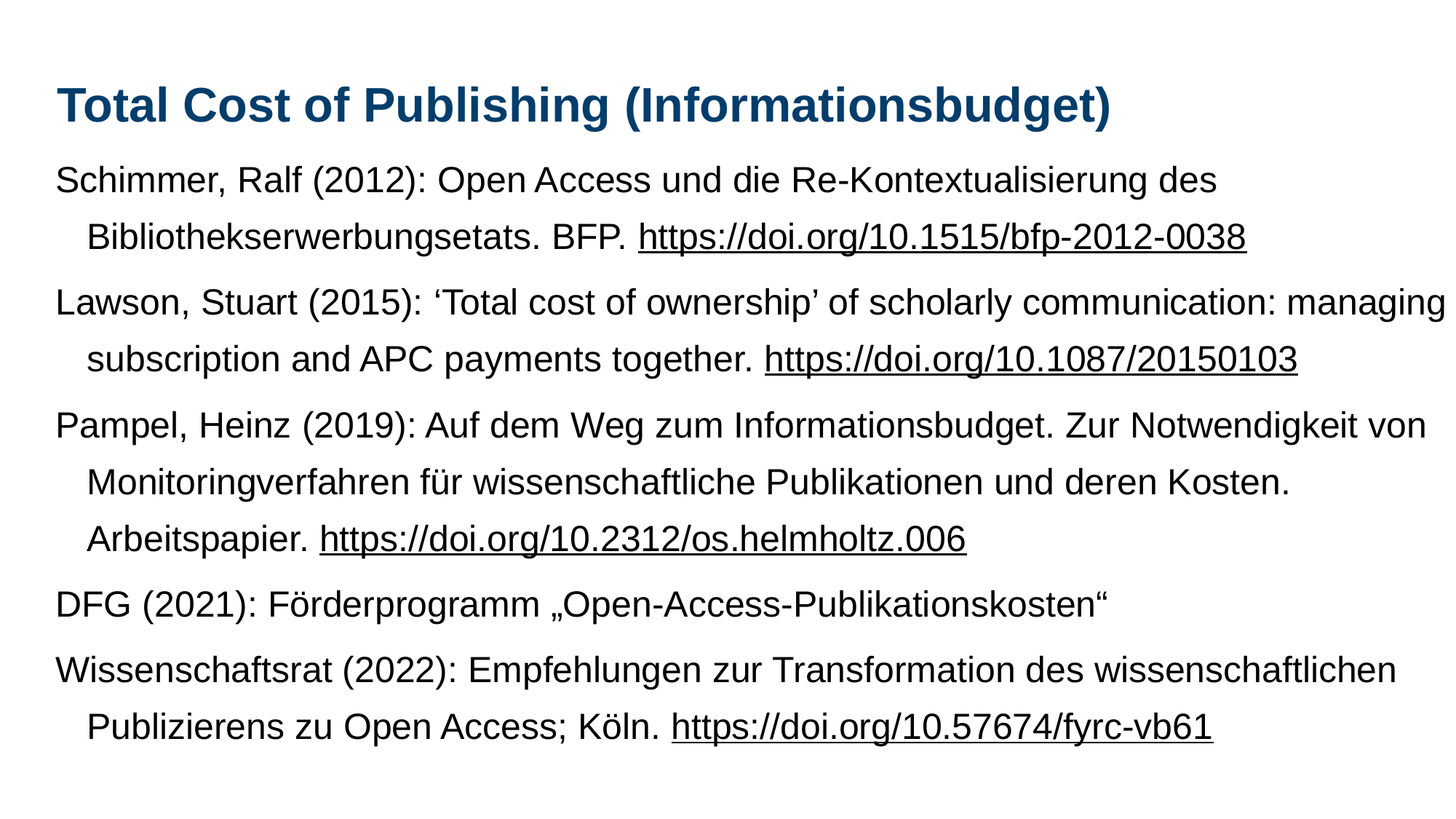

# Total Cost of Publishing (Informationsbudget)
Schimmer, Ralf (2012): Open Access und die Re-Kontextualisierung des Bibliothekserwerbungsetats. BFP. https://doi.org/10.1515/bfp-2012-0038
Lawson, Stuart (2015): ‘Total cost of ownership’ of scholarly communication: managing subscription and APC payments together. https://doi.org/10.1087/20150103
Pampel, Heinz (2019): Auf dem Weg zum Informationsbudget. Zur Notwendigkeit von Monitoringverfahren für wissenschaftliche Publikationen und deren Kosten. Arbeitspapier. https://doi.org/10.2312/os.helmholtz.006
DFG (2021): Förderprogramm „Open-Access-Publikationskosten“
Wissenschaftsrat (2022): Empfehlungen zur Transformation des wissenschaftlichen Publizierens zu Open Access; Köln. https://doi.org/10.57674/fyrc-vb61
Mitglied der Helmholtz-Gemeinschaft
6